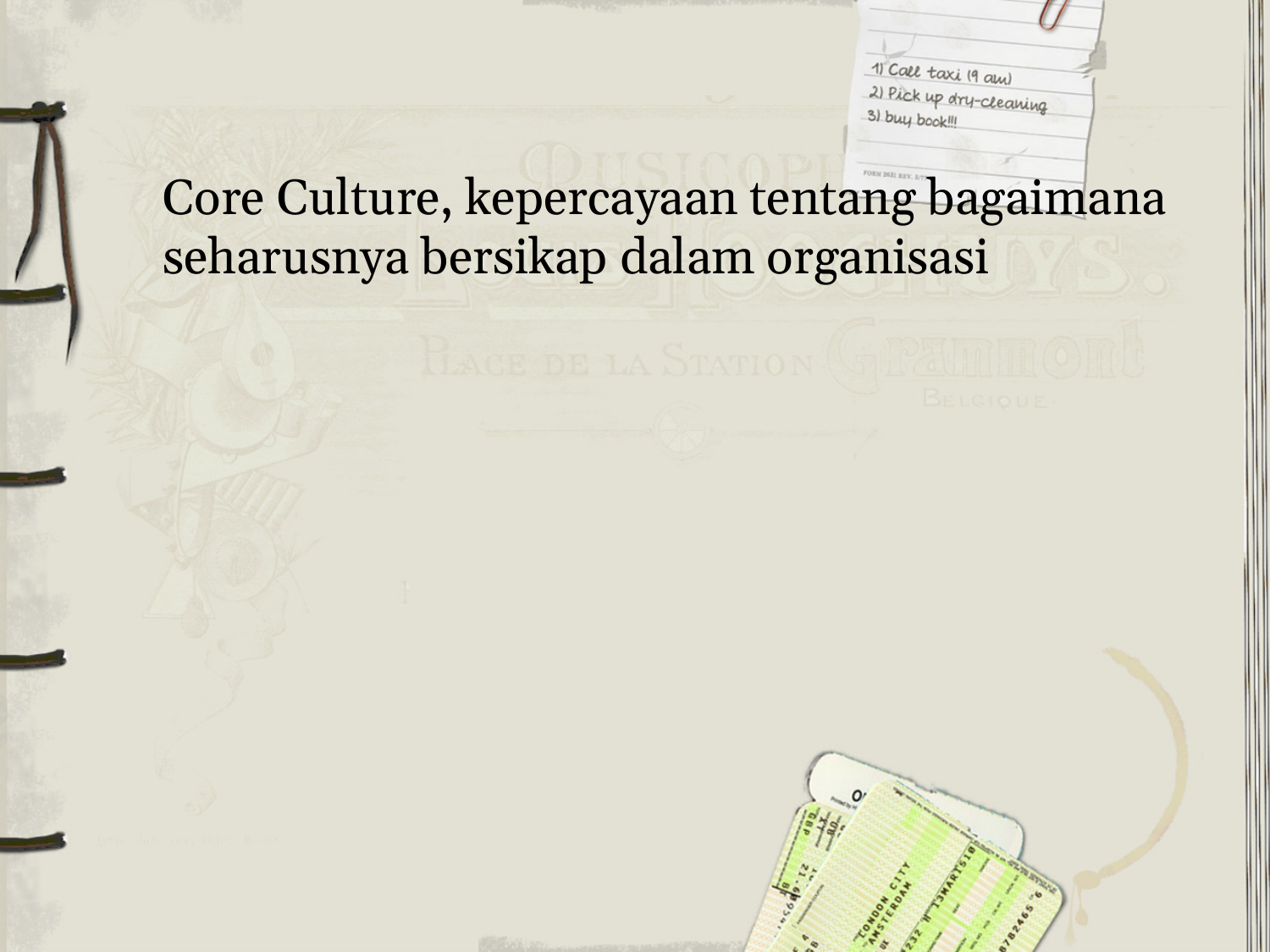

Core Culture, kepercayaan tentang bagaimana seharusnya bersikap dalam organisasi